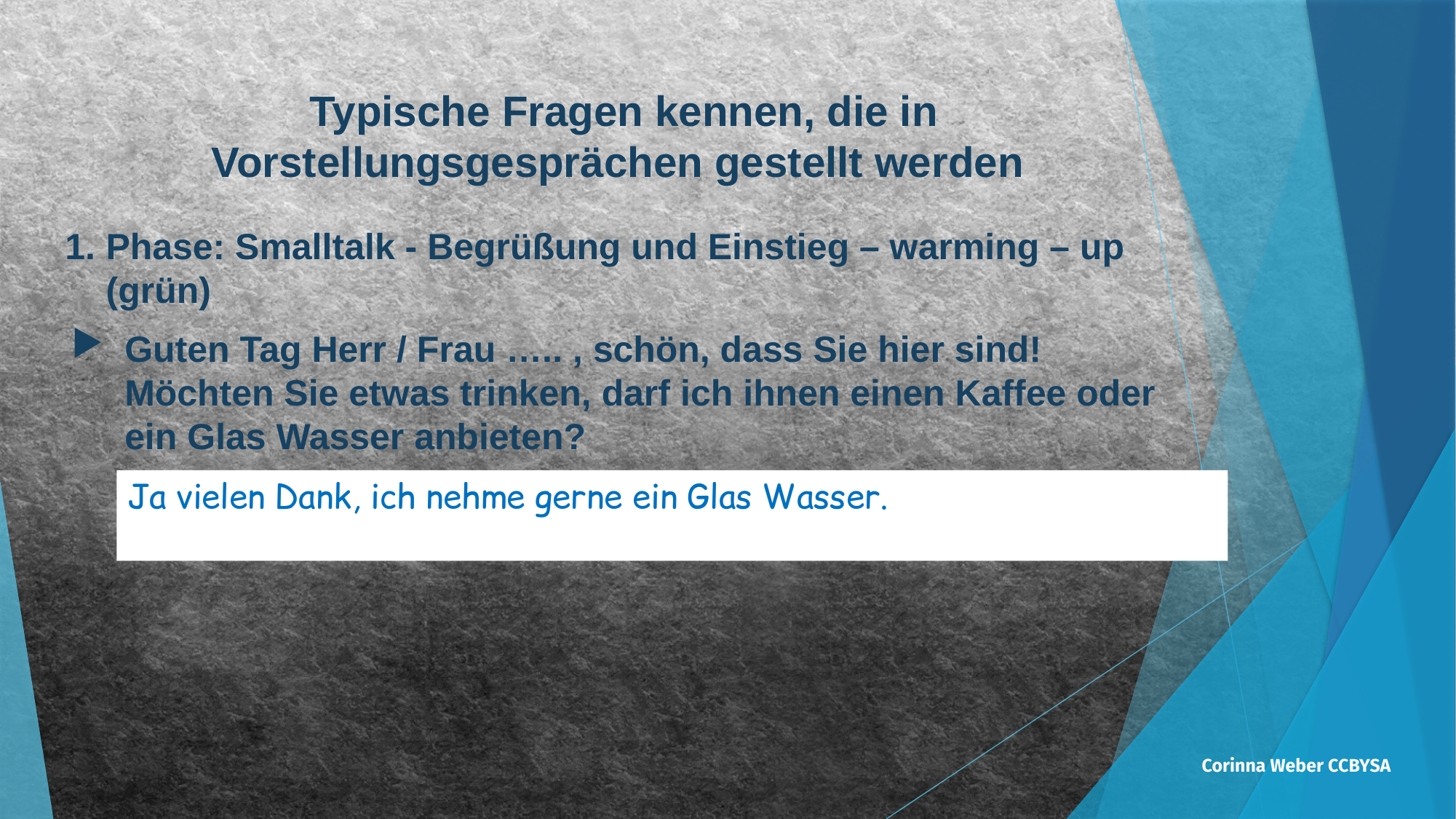

# Typische Fragen kennen, die in Vorstellungsgesprächen gestellt werden
Phase: Smalltalk - Begrüßung und Einstieg – warming – up (grün)
Guten Tag Herr / Frau ….. , schön, dass Sie hier sind! Möchten Sie etwas trinken, darf ich ihnen einen Kaffee oder ein Glas Wasser anbieten?
Nimm das Angebot ruhig an, mit einem Schluck Wasser kannst du auch mal eine Pause überbrücken und nachdenken.

Ja vielen Dank, ich nehme gerne ein Glas Wasser.